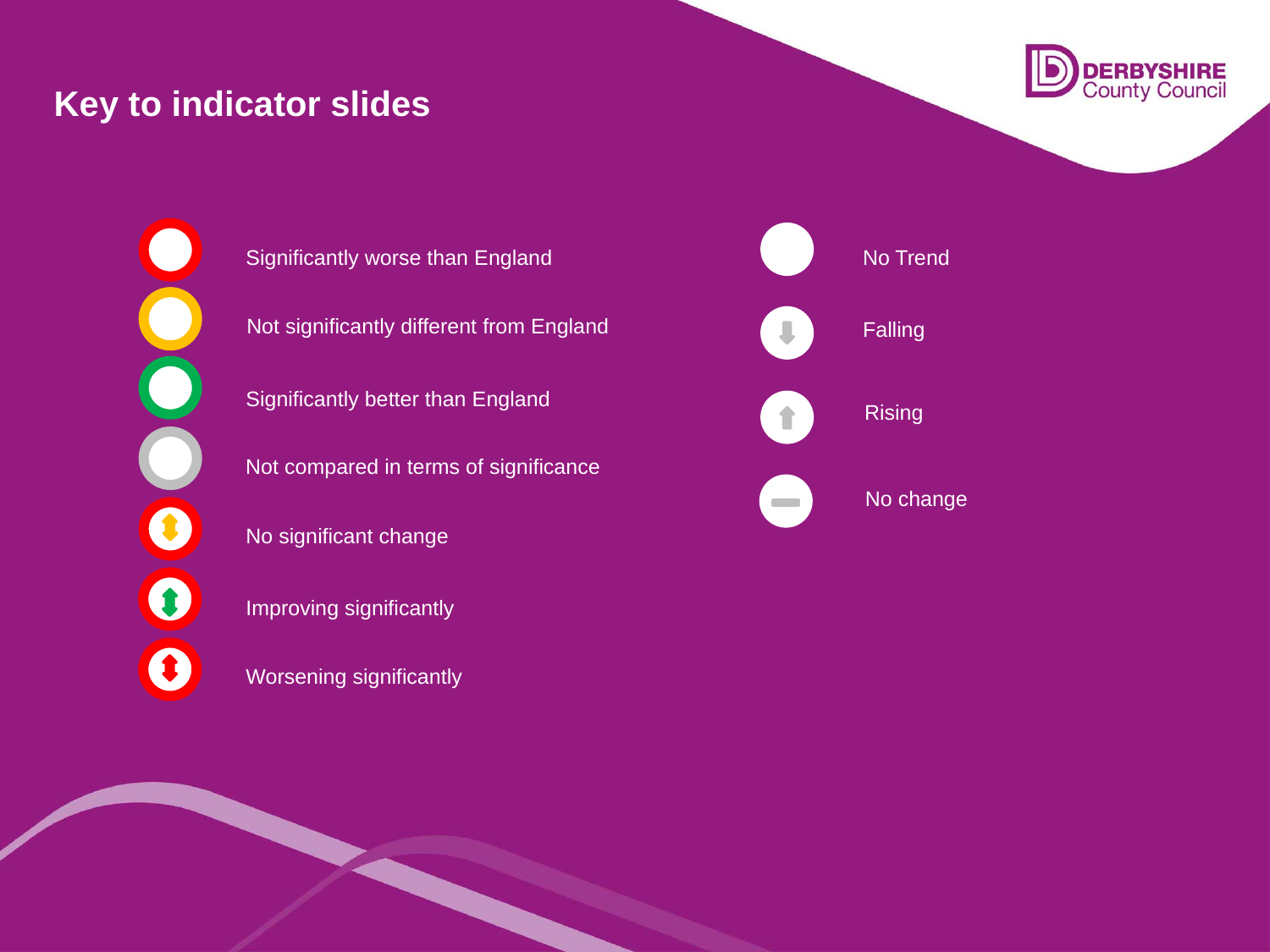

# Key to indicator slides

No Trend
Significantly worse than England

Not significantly different from England
Falling

Significantly better than England

Rising

Not compared in terms of significance

No change

No significant change

Improving significantly

Worsening significantly